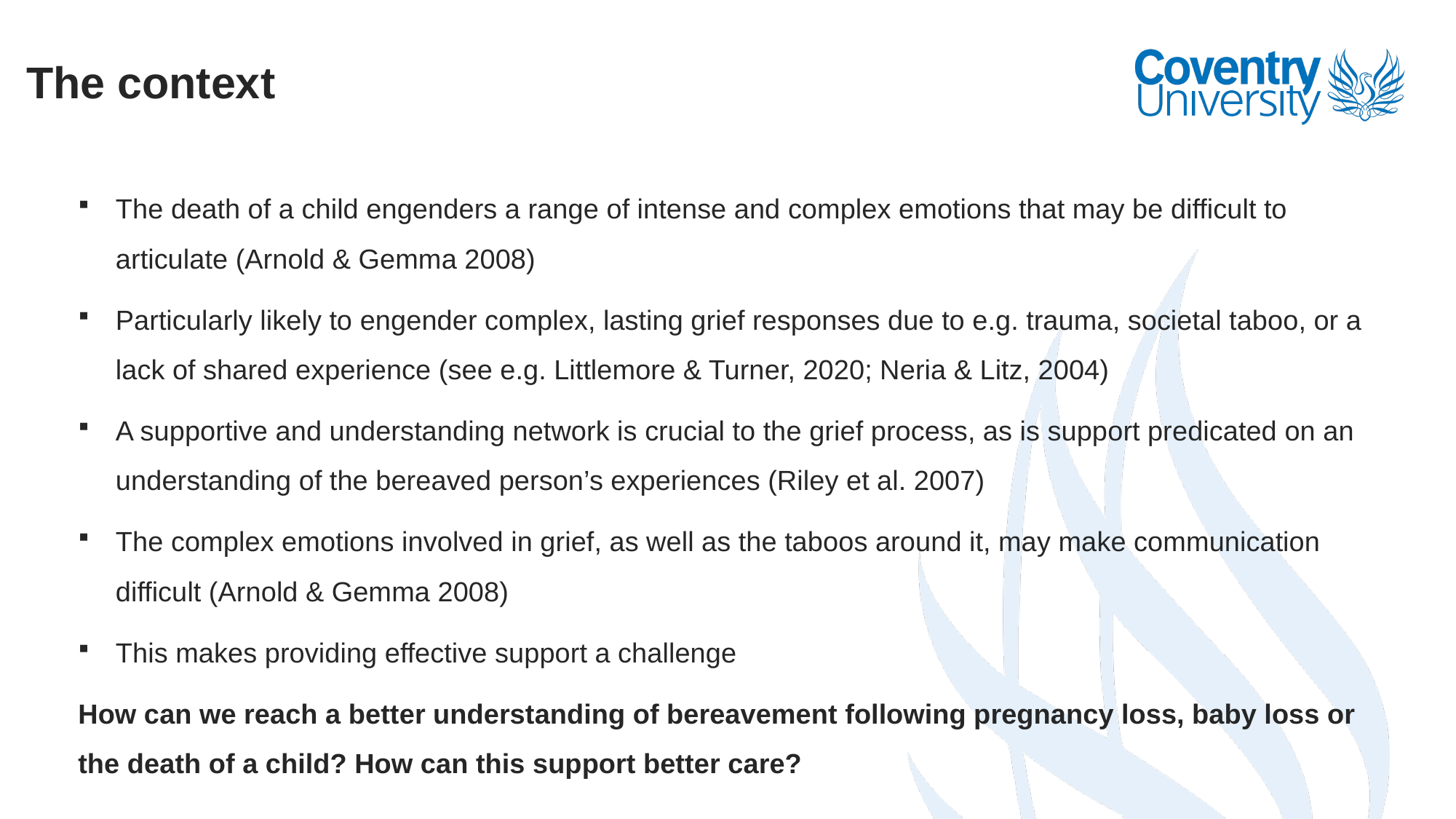

# The context
The death of a child engenders a range of intense and complex emotions that may be difficult to articulate (Arnold & Gemma 2008)
Particularly likely to engender complex, lasting grief responses due to e.g. trauma, societal taboo, or a lack of shared experience (see e.g. Littlemore & Turner, 2020; Neria & Litz, 2004)
A supportive and understanding network is crucial to the grief process, as is support predicated on an understanding of the bereaved person’s experiences (Riley et al. 2007)
The complex emotions involved in grief, as well as the taboos around it, may make communication difficult (Arnold & Gemma 2008)
This makes providing effective support a challenge
How can we reach a better understanding of bereavement following pregnancy loss, baby loss or the death of a child? How can this support better care?